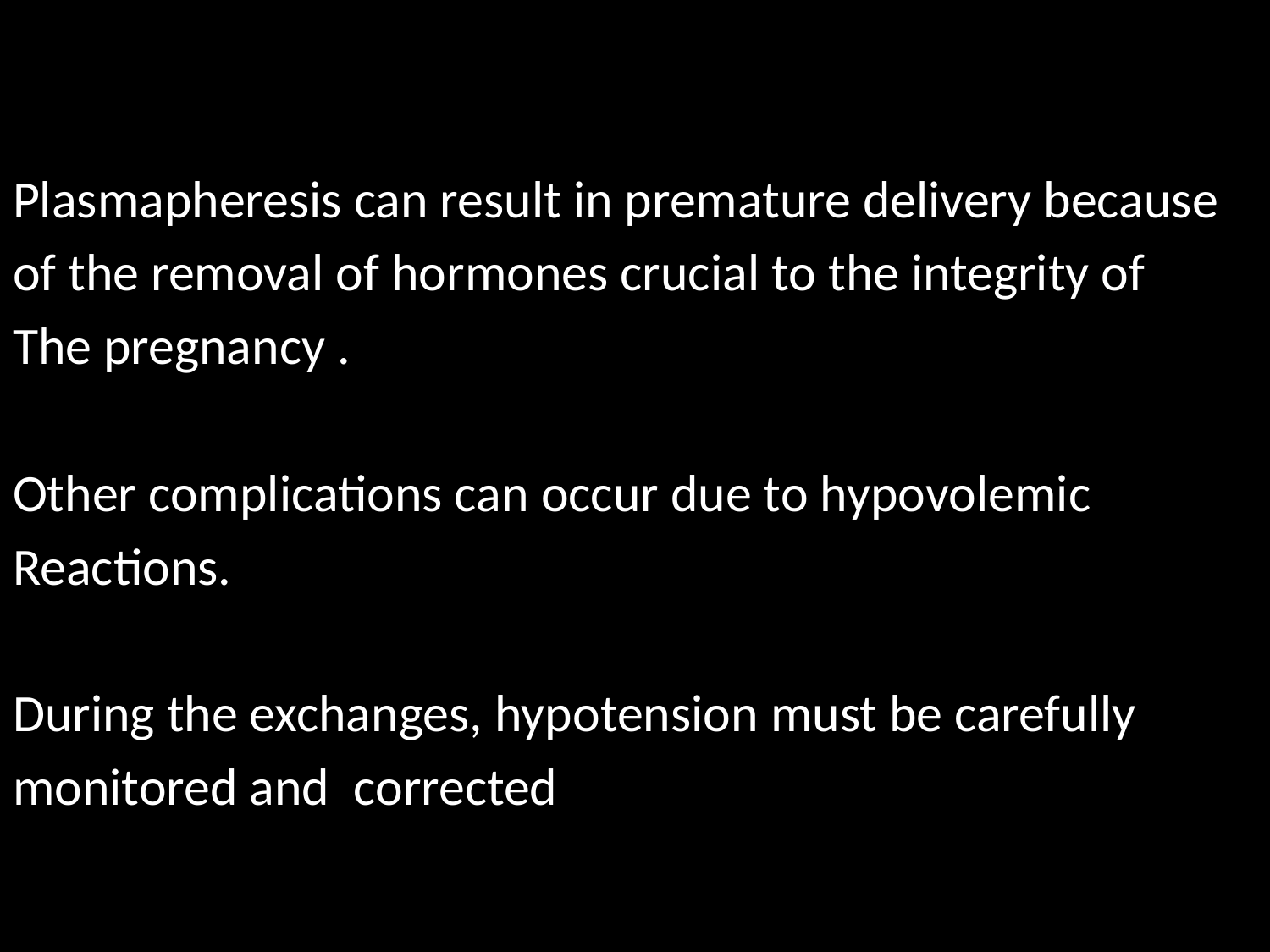

#
Plasmapheresis can result in premature delivery because
of the removal of hormones crucial to the integrity of
The pregnancy .

Other complications can occur due to hypovolemic
Reactions.

During the exchanges, hypotension must be carefully
monitored and  corrected